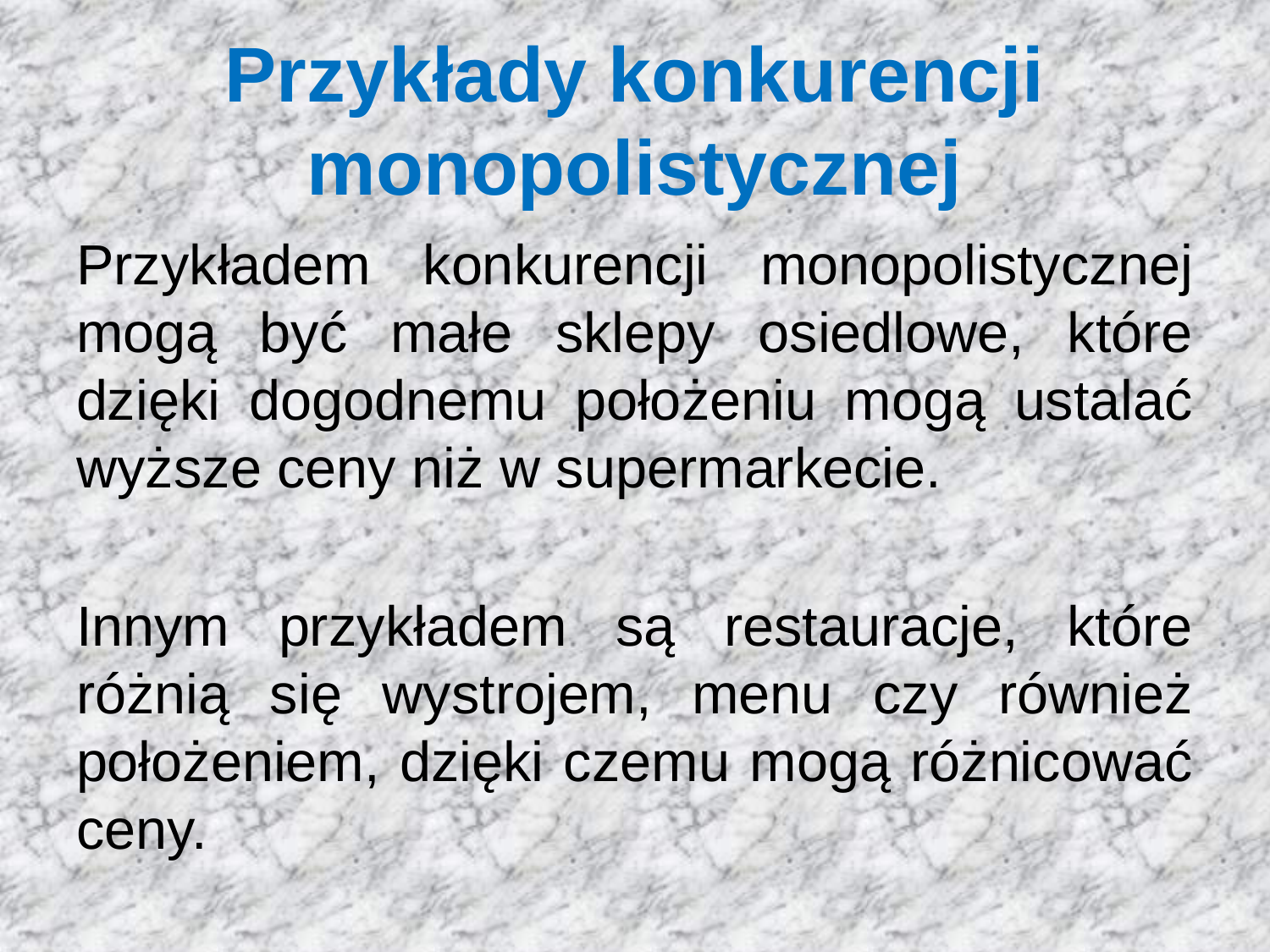

# Przykłady konkurencji monopolistycznej
Przykładem konkurencji monopolistycznej mogą być małe sklepy osiedlowe, które dzięki dogodnemu położeniu mogą ustalać wyższe ceny niż w supermarkecie.

Innym przykładem są restauracje, które różnią się wystrojem, menu czy również położeniem, dzięki czemu mogą różnicować ceny.